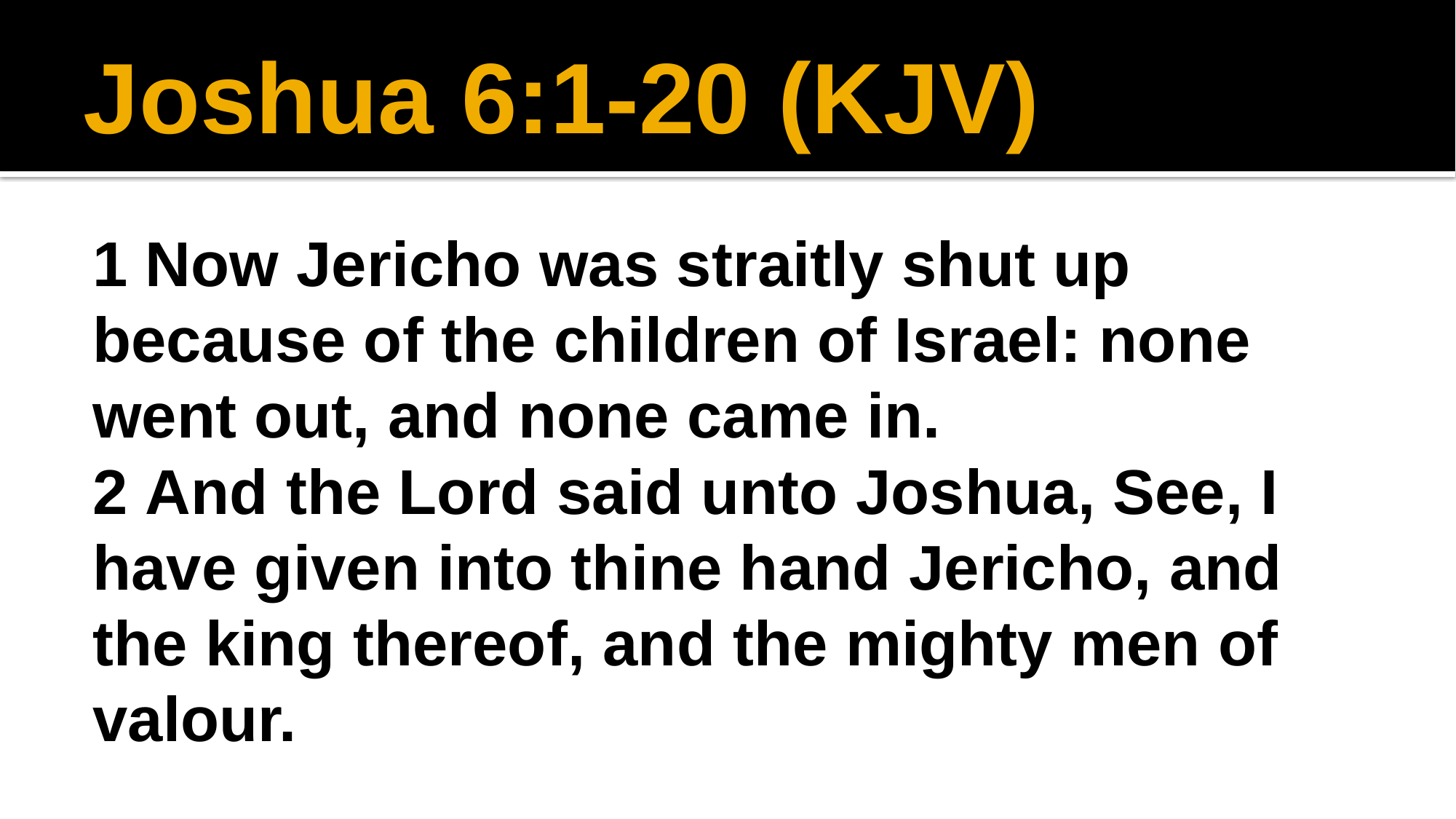

# Joshua 6:1-20 (KJV)
1 Now Jericho was straitly shut up because of the children of Israel: none went out, and none came in.
2 And the Lord said unto Joshua, See, I have given into thine hand Jericho, and the king thereof, and the mighty men of valour.